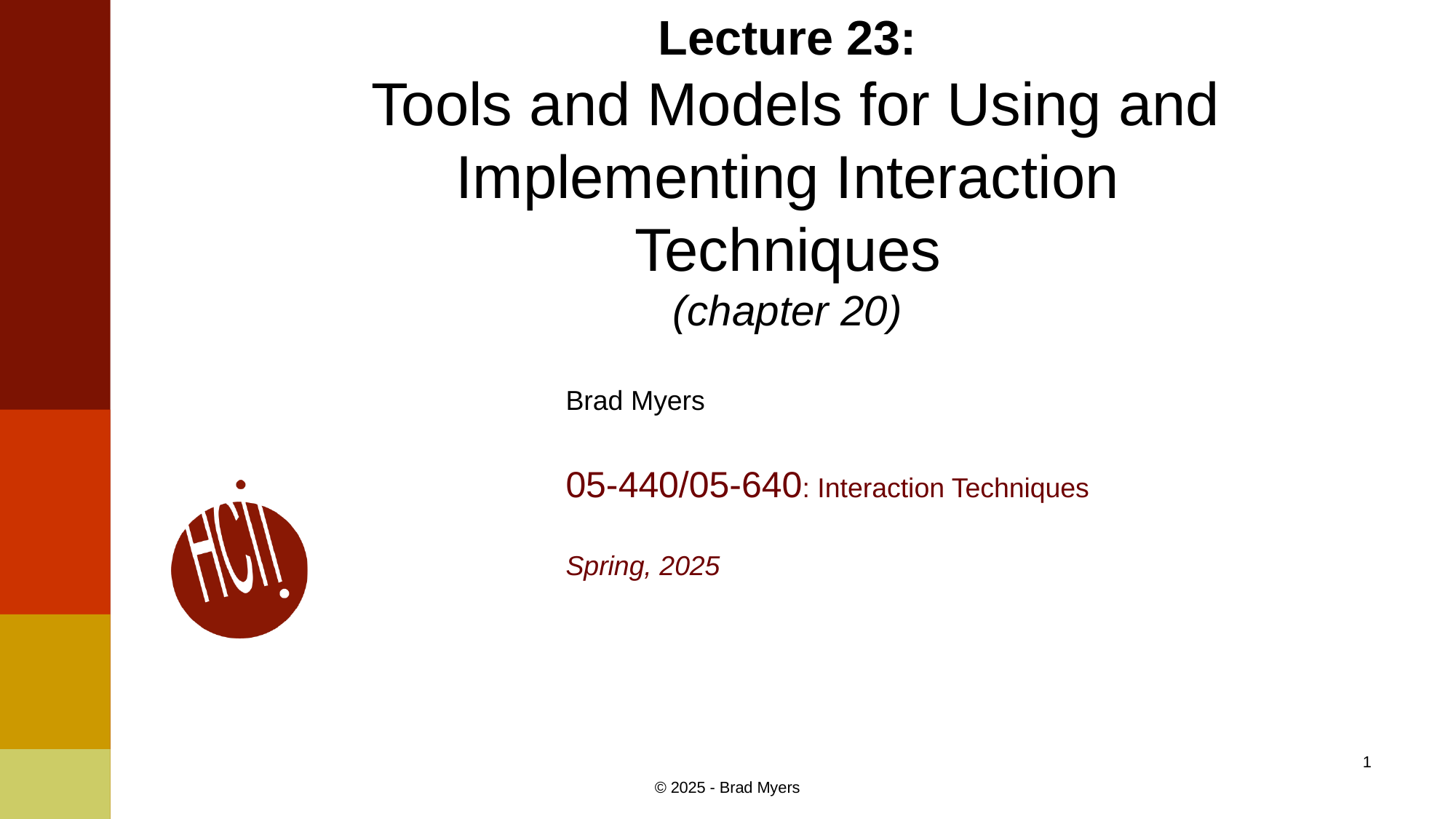

# Lecture 23: Tools and Models for Using and Implementing Interaction Techniques (chapter 20)
Brad Myers

05-440/05-640: Interaction Techniques

Spring, 2025
1
© 2025 - Brad Myers